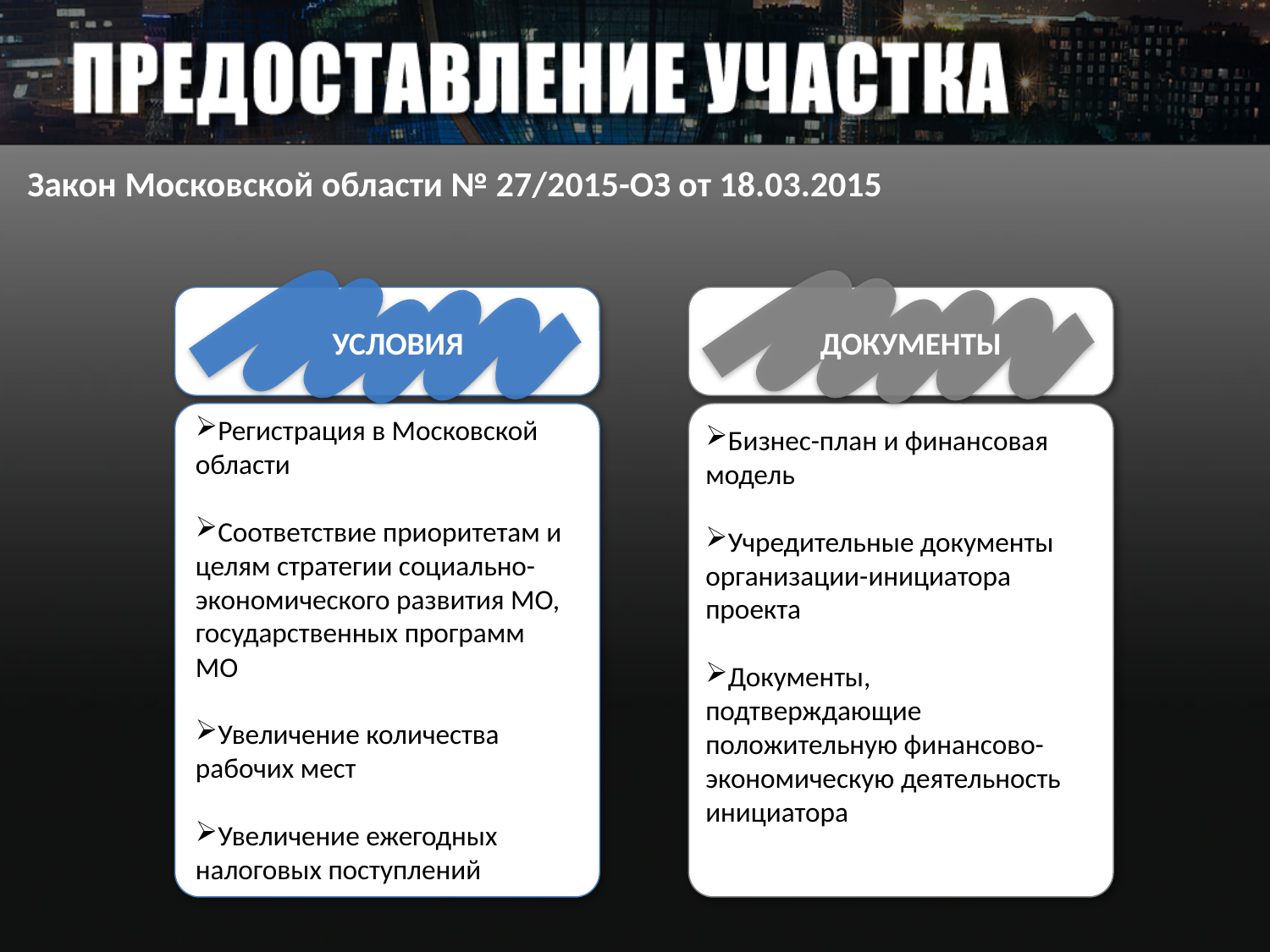

Закон Московской области № 27/2015-ОЗ от 18.03.2015

УСЛОВИЯ
ДОКУМЕНТЫ

Регистрация в Московской области

Соответствие приоритетам и целям стратегии социально-экономического развития МО, государственных программ МО

Увеличение количества рабочих мест

Увеличение ежегодных налоговых поступлений

Бизнес-план и финансовая модель

Учредительные документы организации-инициатора проекта

Документы, подтверждающие положительную финансово-экономическую деятельность инициатора